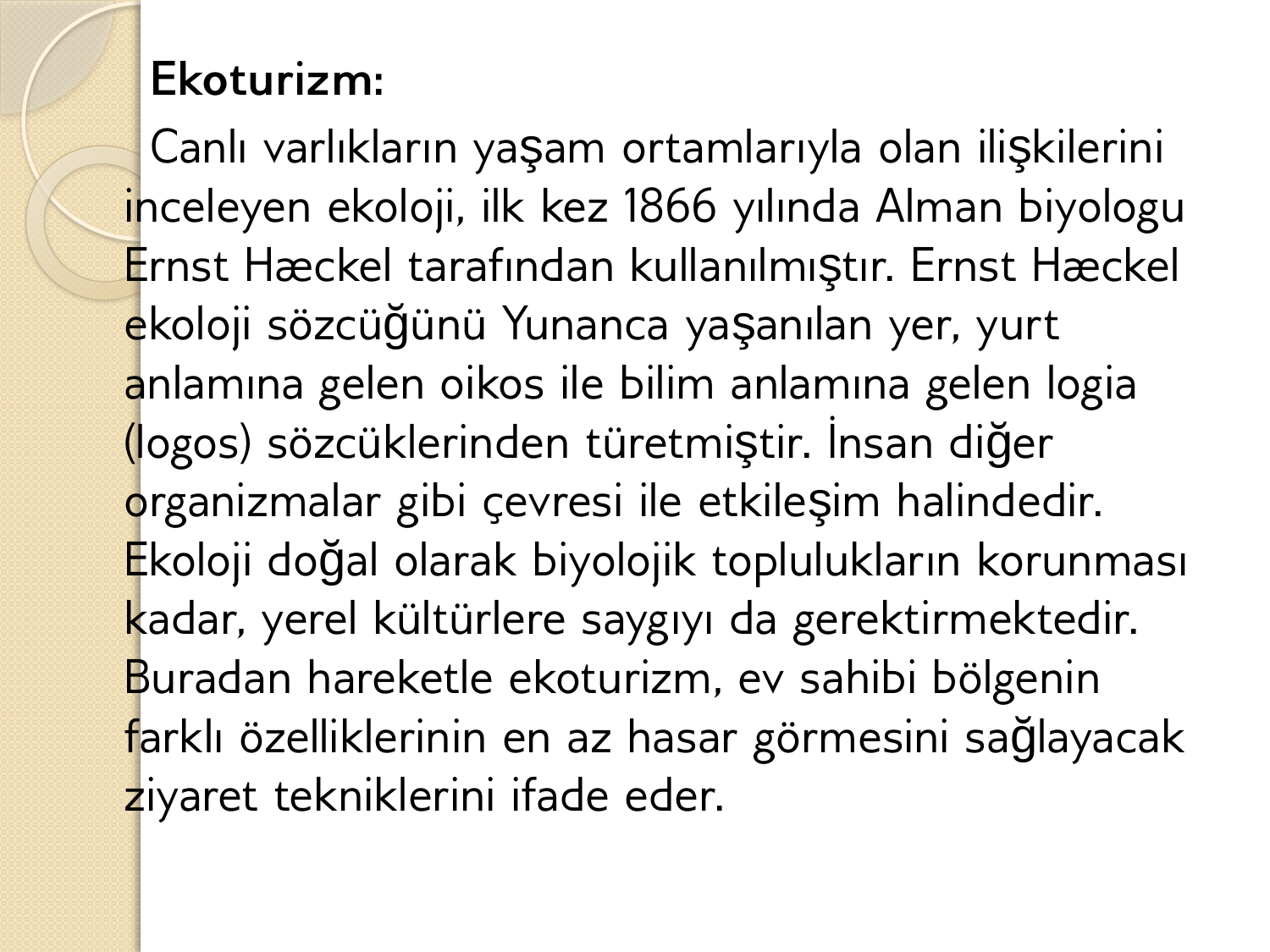

Ekoturizm:
    Canlı varlıkların yaşam ortamlarıyla olan ilişkilerini inceleyen ekoloji, ilk kez 1866 yılında Alman biyologu Ernst Haeckel tarafından kullanılmıştır. Ernst Haeckel ekoloji sözcüğünü Yunanca yaşanılan yer, yurt anlamına gelen oikos ile bilim anlamına gelen logia (logos) sözcüklerinden türetmiştir. İnsan diğer organizmalar gibi çevresi ile etkileşim halindedir. Ekoloji doğal olarak biyolojik toplulukların korunması kadar, yerel kültürlere saygıyı da gerektirmektedir. Buradan hareketle ekoturizm, ev sahibi bölgenin farklı özelliklerinin en az hasar görmesini sağlayacak ziyaret tekniklerini ifade eder.